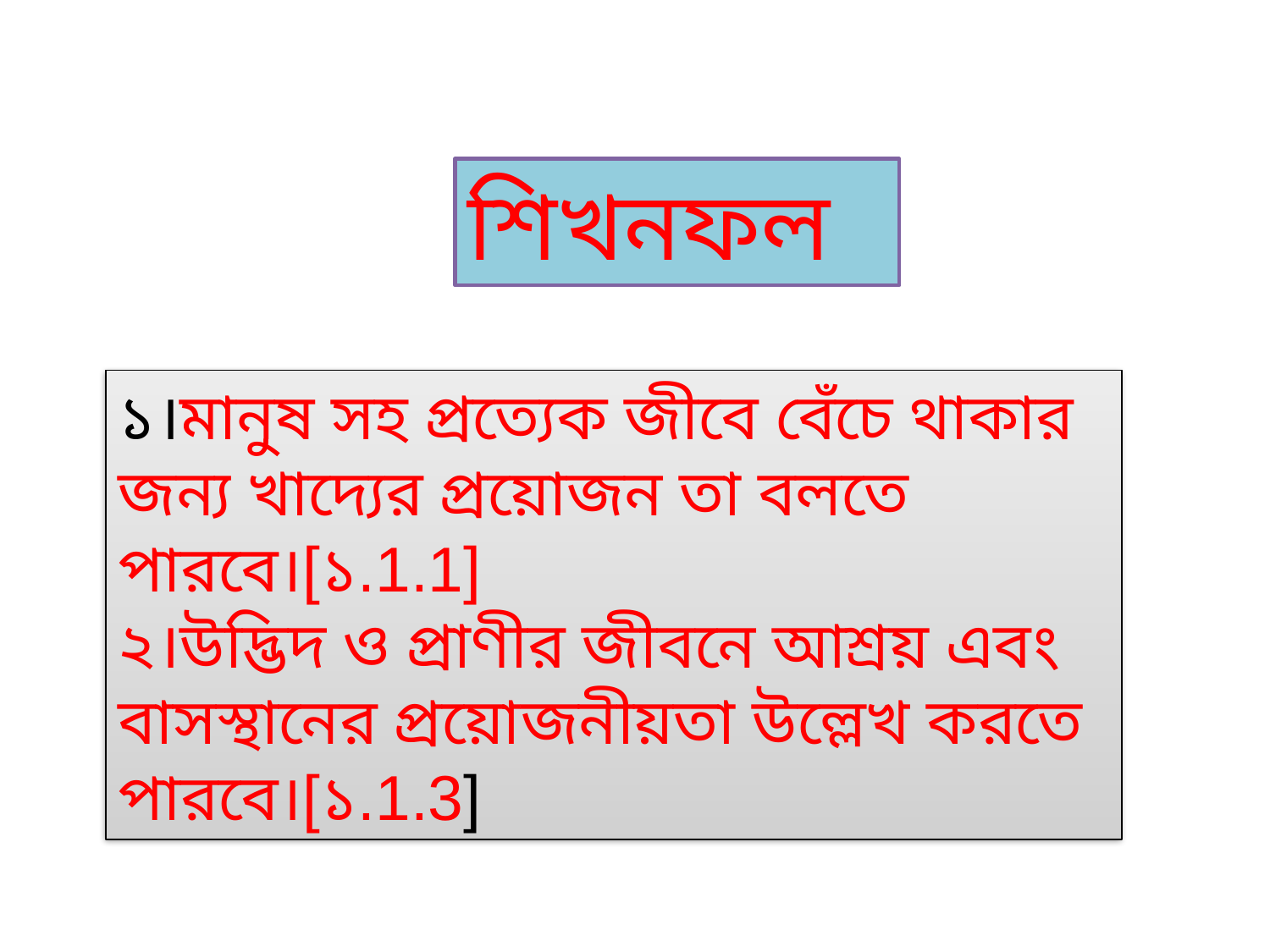

শিখনফল
১।মানুষ সহ প্রত্যেক জীবে বেঁচে থাকার জন্য খাদ্যের প্রয়োজন তা বলতে পারবে।[১.1.1]
২।উদ্ভিদ ও প্রাণীর জীবনে আশ্রয় এবং বাসস্থানের প্রয়োজনীয়তা উল্লেখ করতে পারবে।[১.1.3]